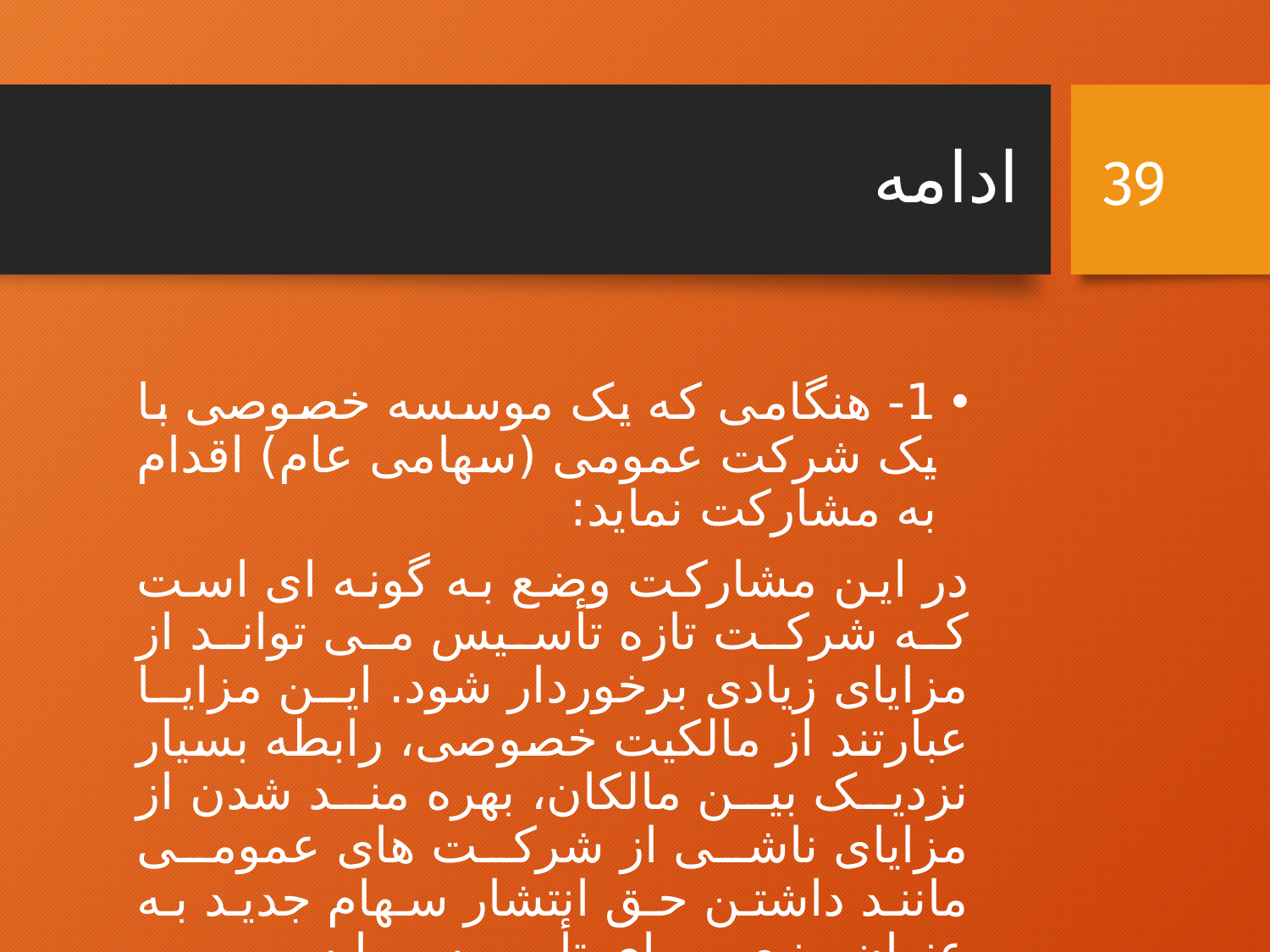

# ادامه
39
1- هنگامی که یک موسسه خصوصی با یک شرکت عمومی (سهامی عام) اقدام به مشارکت نماید:
در این مشارکت وضع به گونه ای است که شرکت تازه تأسیس می تواند از مزایای زیادی برخوردار شود. این مزایا عبارتند از مالکیت خصوصی، رابطه بسیار نزدیک بین مالکان، بهره مند شدن از مزایای ناشی از شرکت های عمومی مانند داشتن حق انتشار سهام جدید به عنوان منبعی برای تأمین سرمایه.